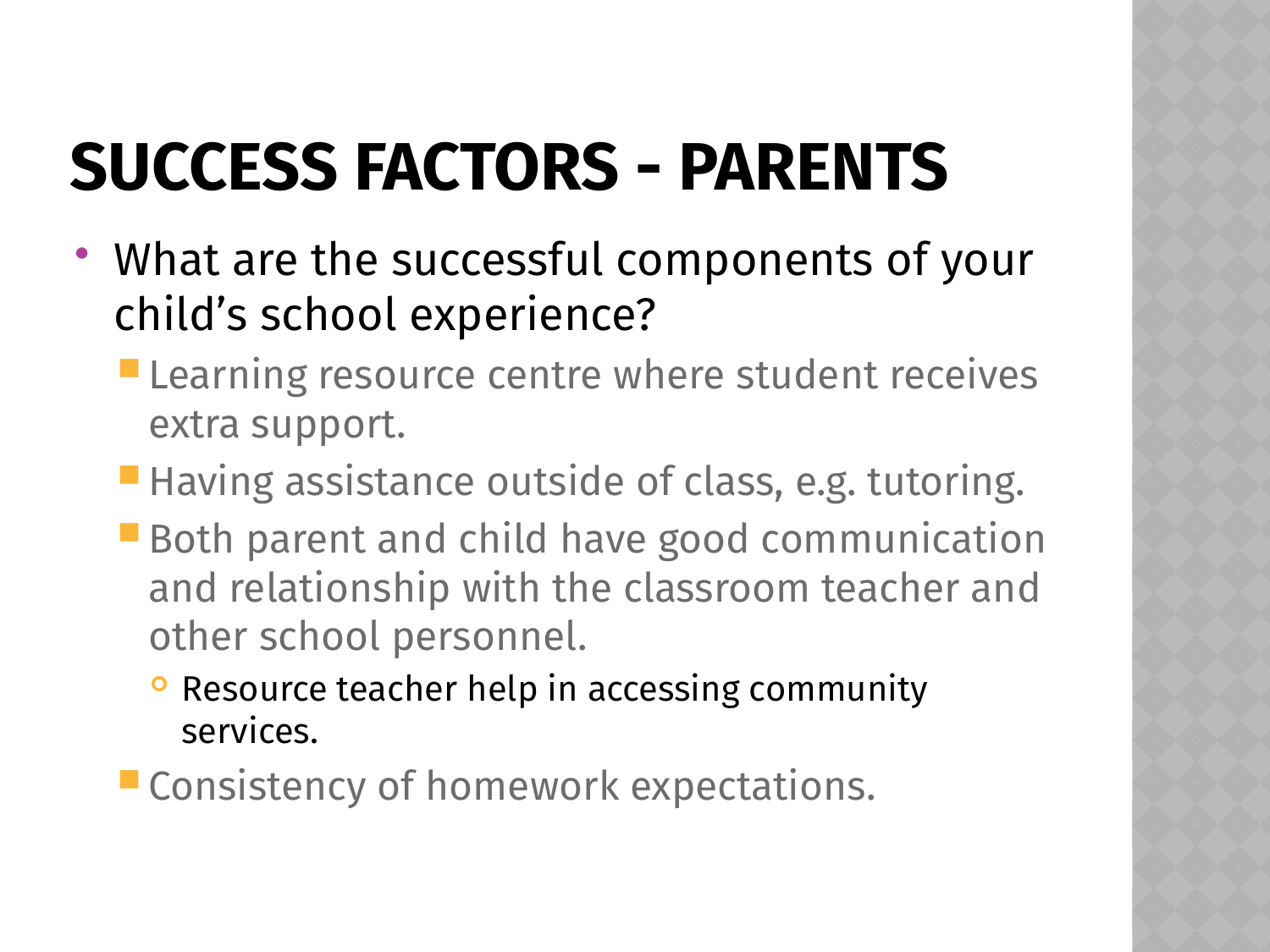

# Success Factors - Parents
What are the successful components of your child’s school experience?
Learning resource centre where student receives extra support.
Having assistance outside of class, e.g. tutoring.
Both parent and child have good communication and relationship with the classroom teacher and other school personnel.
Resource teacher help in accessing community services.
Consistency of homework expectations.